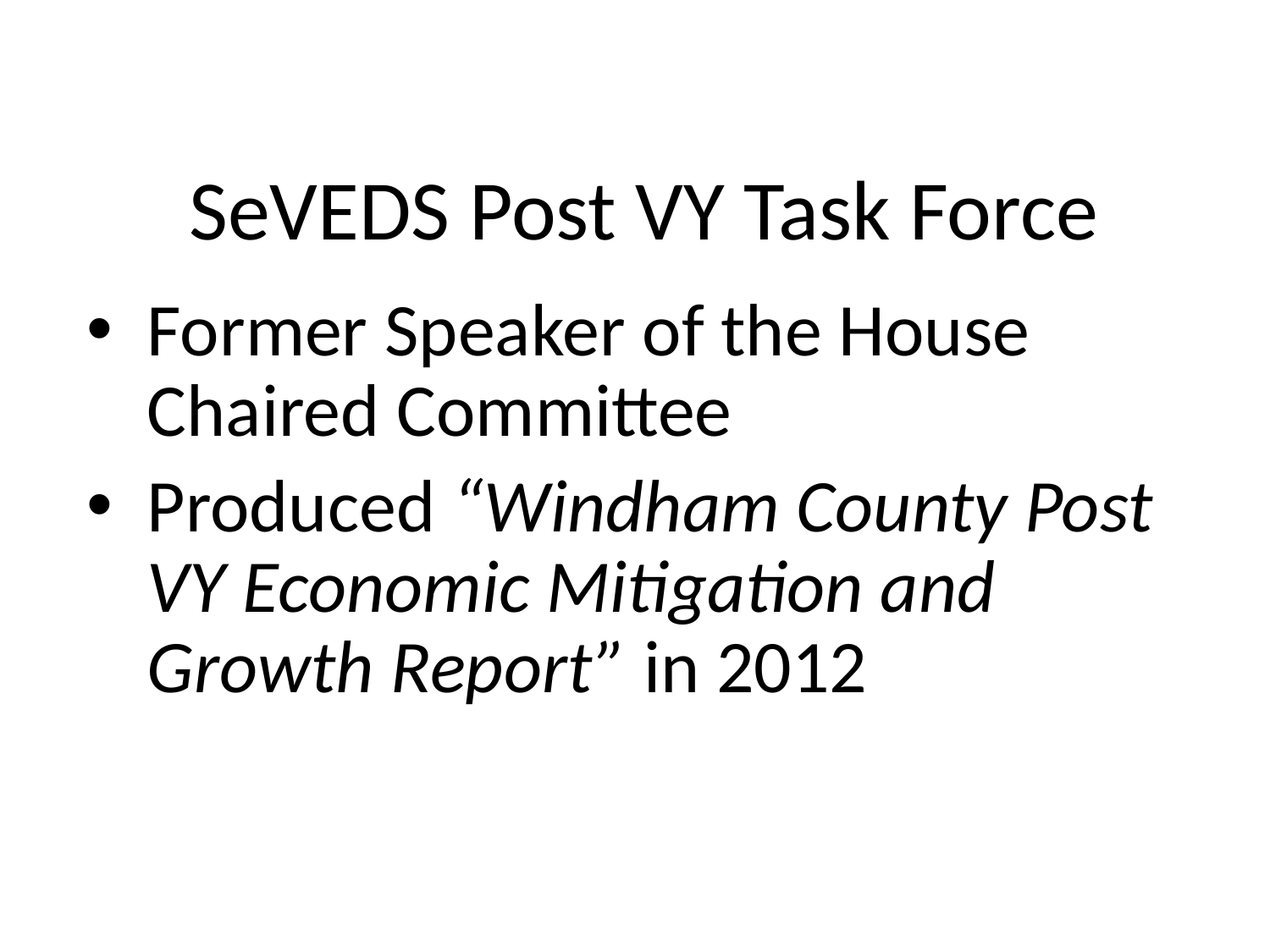

# SeVEDS Post VY Task Force
Former Speaker of the House Chaired Committee
Produced “Windham County Post VY Economic Mitigation and Growth Report” in 2012